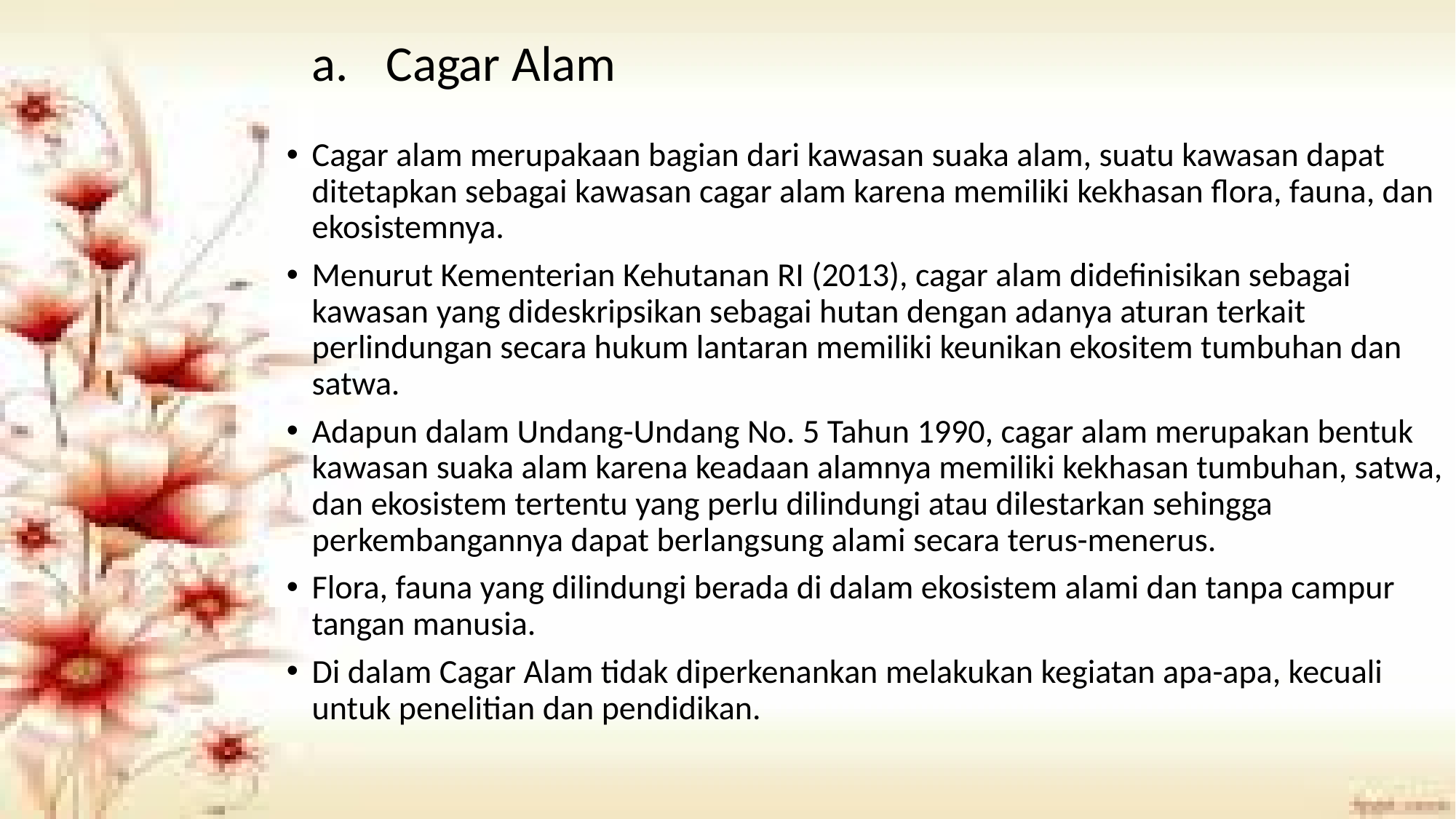

# Cagar Alam
Cagar alam merupakaan bagian dari kawasan suaka alam, suatu kawasan dapat ditetapkan sebagai kawasan cagar alam karena memiliki kekhasan flora, fauna, dan ekosistemnya.
Menurut Kementerian Kehutanan RI (2013), cagar alam didefinisikan sebagai kawasan yang dideskripsikan sebagai hutan dengan adanya aturan terkait perlindungan secara hukum lantaran memiliki keunikan ekositem tumbuhan dan satwa.
Adapun dalam Undang-Undang No. 5 Tahun 1990, cagar alam merupakan bentuk kawasan suaka alam karena keadaan alamnya memiliki kekhasan tumbuhan, satwa, dan ekosistem tertentu yang perlu dilindungi atau dilestarkan sehingga perkembangannya dapat berlangsung alami secara terus-menerus.
Flora, fauna yang dilindungi berada di dalam ekosistem alami dan tanpa campur tangan manusia.
Di dalam Cagar Alam tidak diperkenankan melakukan kegiatan apa-apa, kecuali untuk penelitian dan pendidikan.